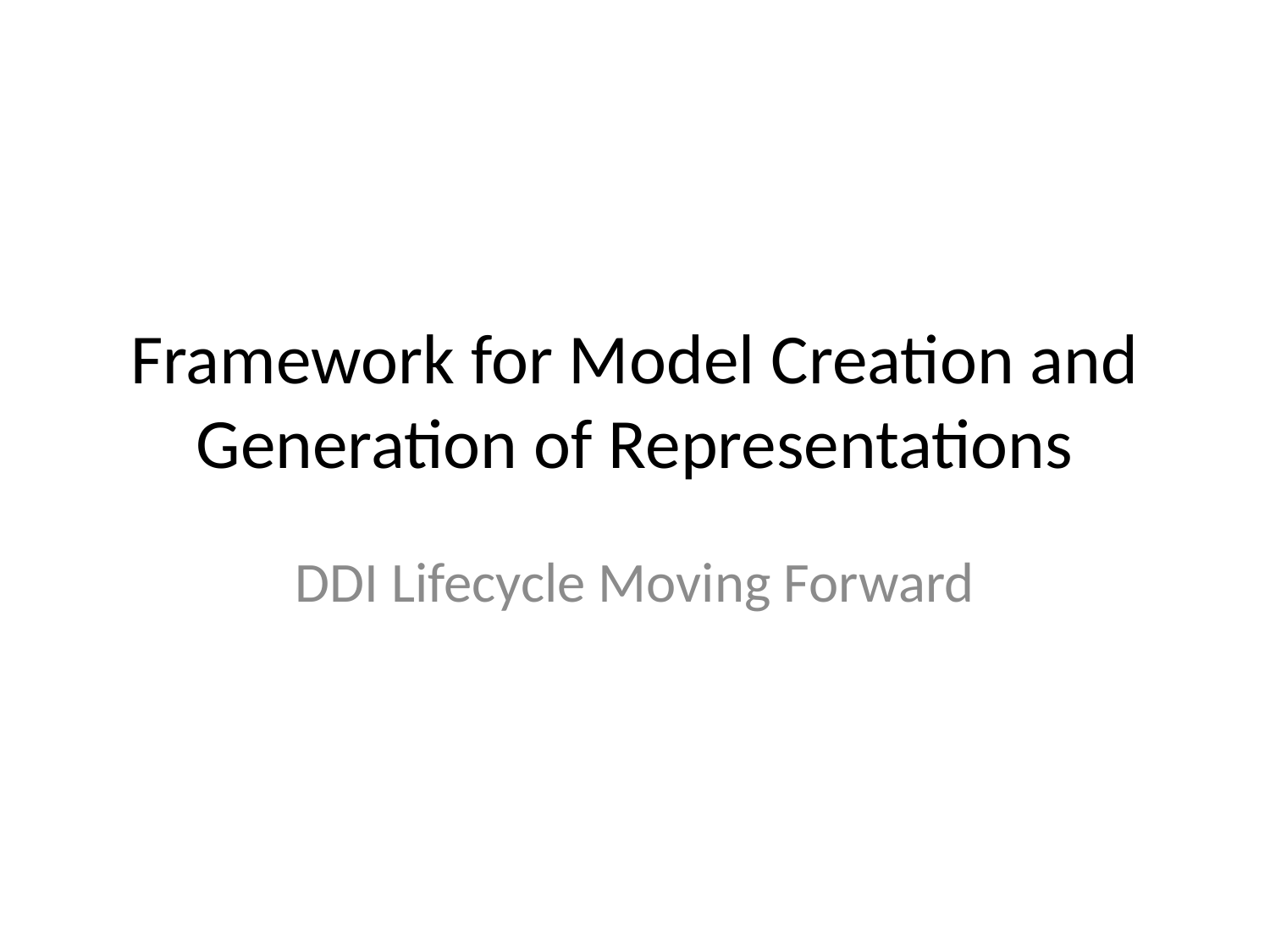

# Framework for Model Creation and Generation of Representations
DDI Lifecycle Moving Forward